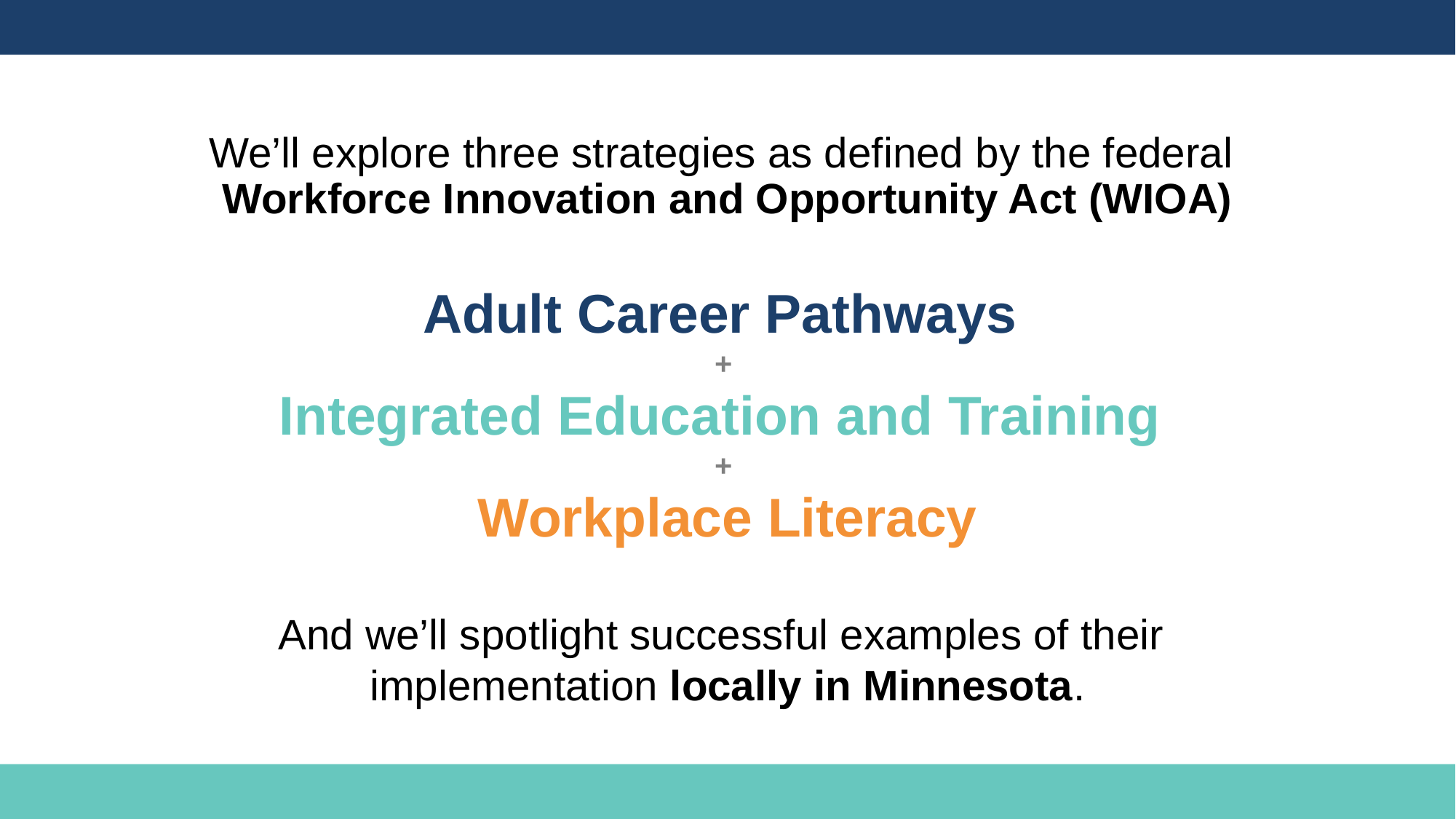

We’ll explore three strategies as defined by the federal
Workforce Innovation and Opportunity Act (WIOA)
Adult Career Pathways
+
Integrated Education and Training
+
Workplace Literacy
And we’ll spotlight successful examples of their
implementation locally in Minnesota.